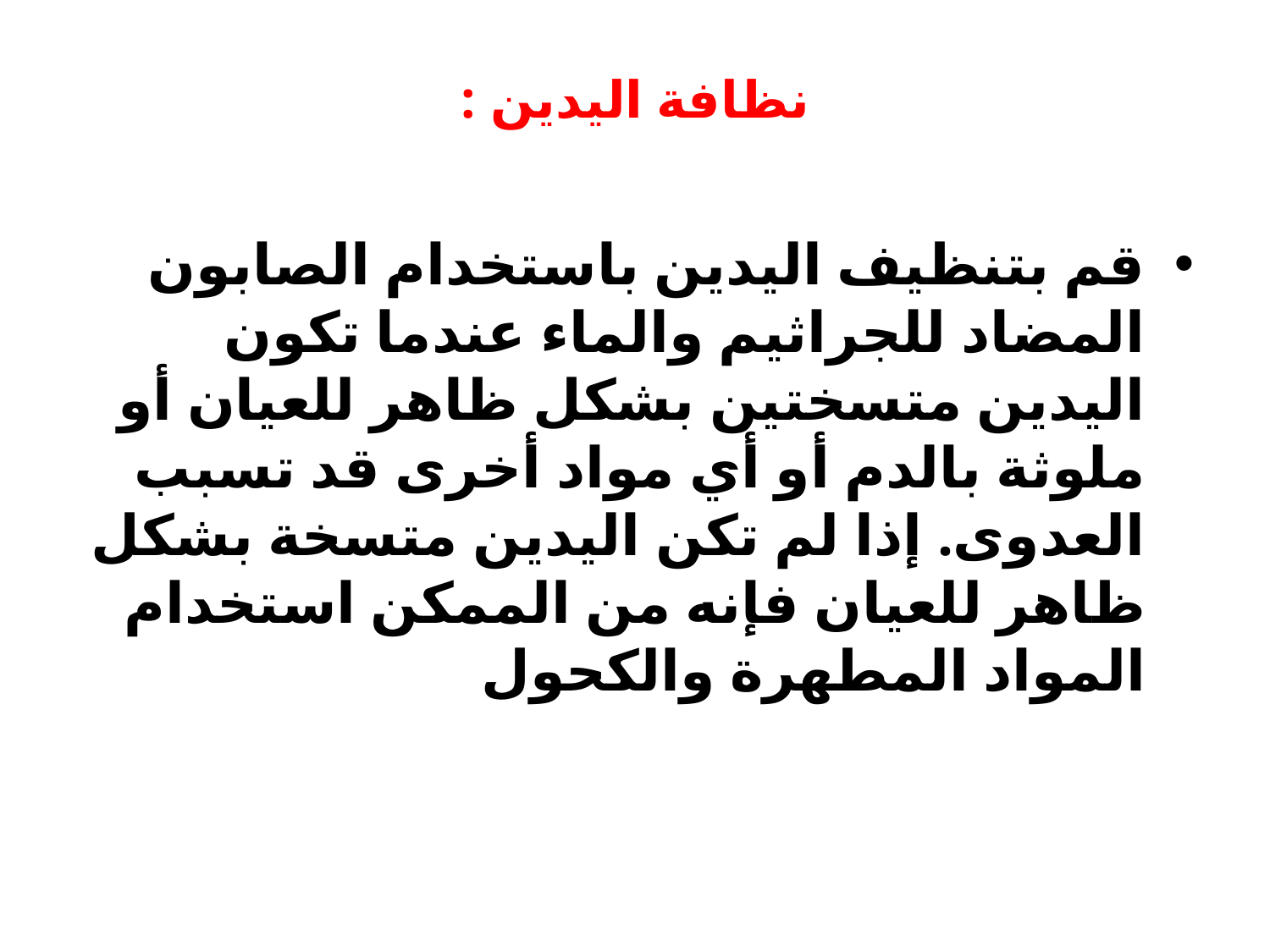

# نظافة اليدين :
قم بتنظيف اليدين باستخدام الصابون المضاد للجراثيم والماء عندما تكون اليدين متسختين بشكل ظاهر للعيان أو ملوثة بالدم أو أي مواد أخرى قد تسبب العدوى. إذا لم تكن اليدين متسخة بشكل ظاهر للعيان فإنه من الممكن استخدام المواد المطهرة والكحول